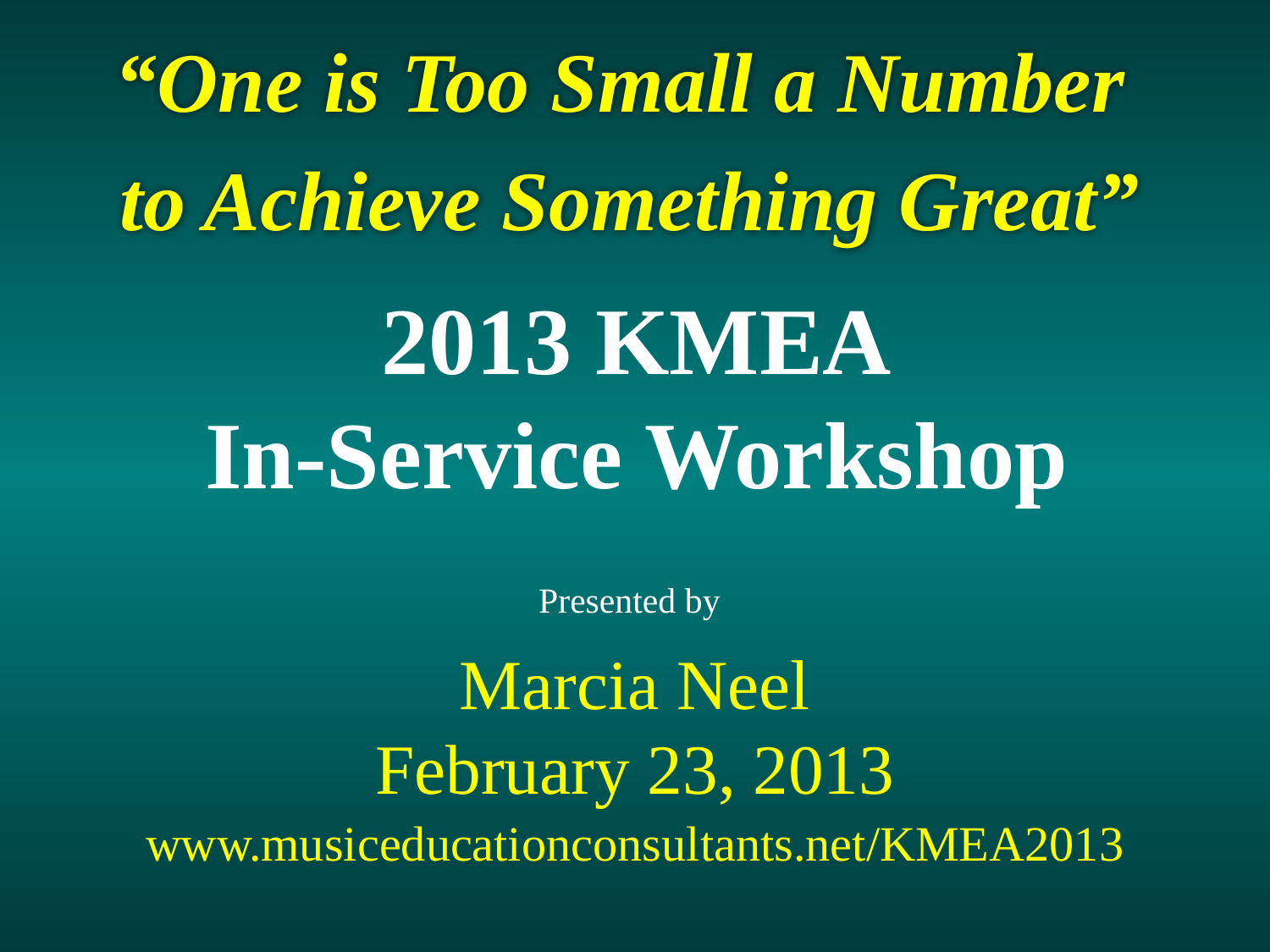

“One is Too Small a Number
to Achieve Something Great”
2013 KMEA
In-Service Workshop
Presented by

Marcia Neel
February 23, 2013
www.musiceducationconsultants.net/KMEA2013